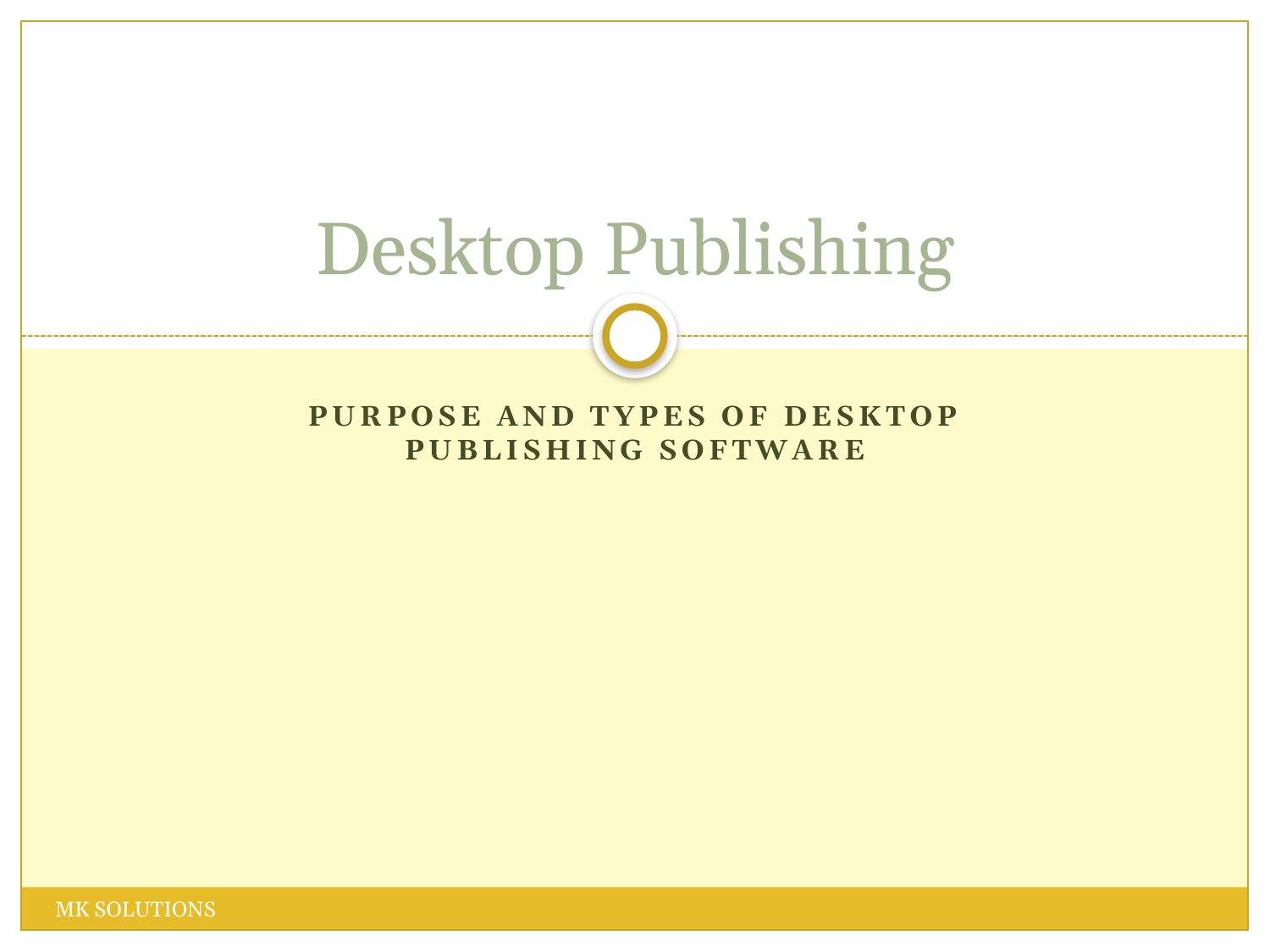

# Desktop Publishing
Purpose and Types of Desktop publishing software
MK SOLUTIONS